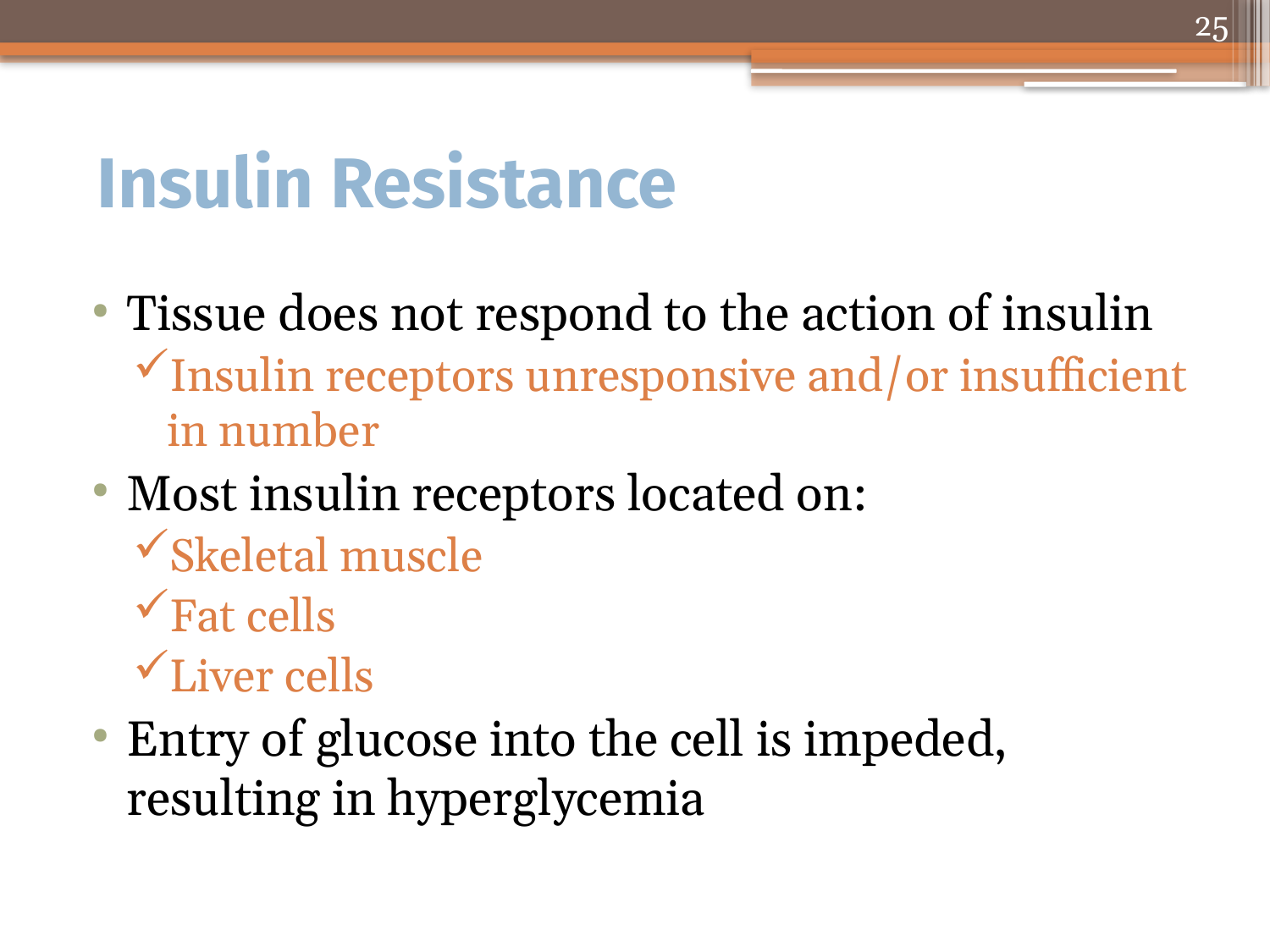

25
# Insulin Resistance
Tissue does not respond to the action of insulin
Insulin receptors unresponsive and/or insufficient in number
Most insulin receptors located on:
Skeletal muscle
Fat cells
Liver cells
Entry of glucose into the cell is impeded, resulting in hyperglycemia